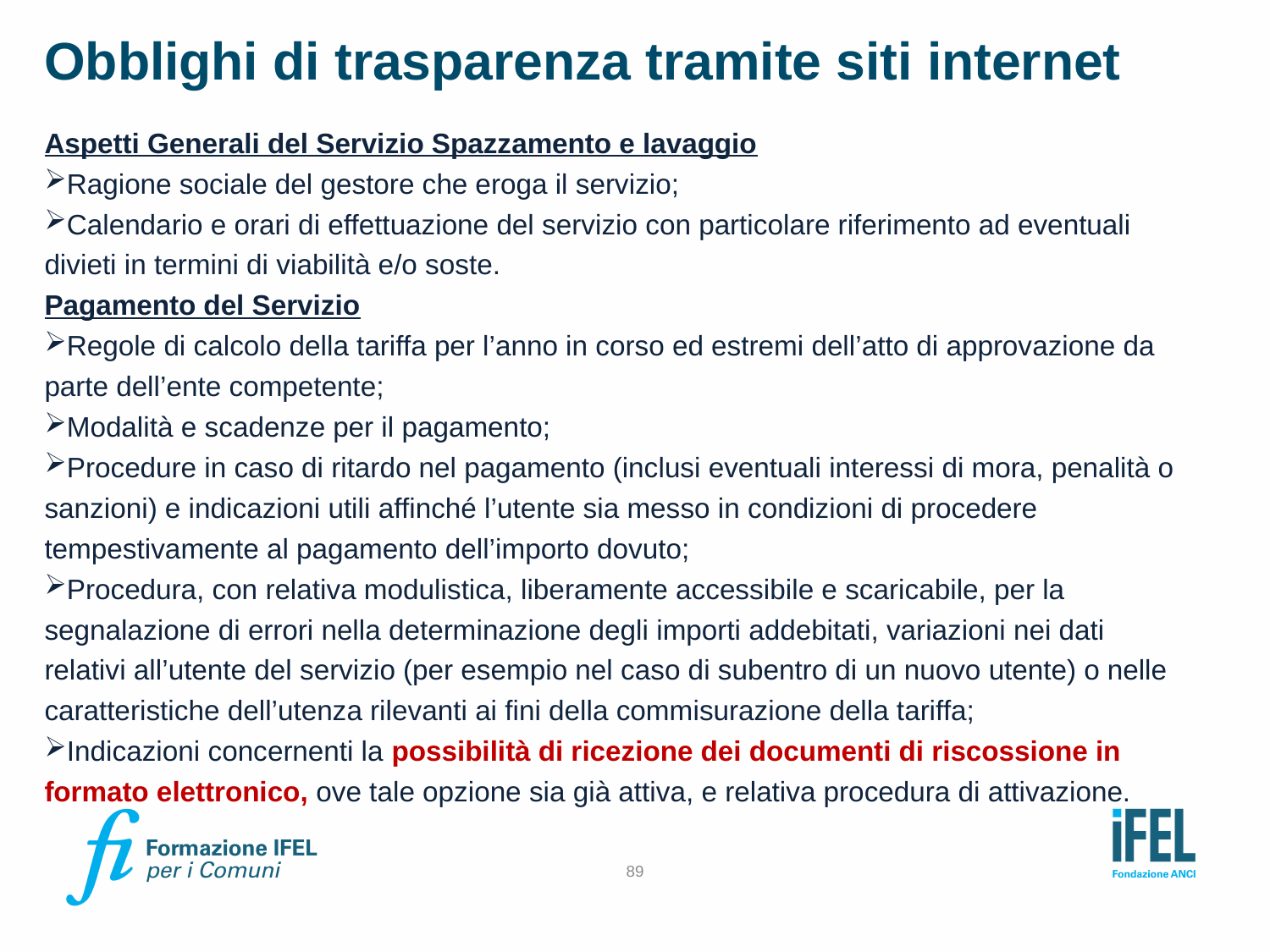

# Obblighi di trasparenza tramite siti internet
Aspetti Generali del Servizio Spazzamento e lavaggio
Ragione sociale del gestore che eroga il servizio;
Calendario e orari di effettuazione del servizio con particolare riferimento ad eventuali divieti in termini di viabilità e/o soste.
Pagamento del Servizio
Regole di calcolo della tariffa per l’anno in corso ed estremi dell’atto di approvazione da parte dell’ente competente;
Modalità e scadenze per il pagamento;
Procedure in caso di ritardo nel pagamento (inclusi eventuali interessi di mora, penalità o sanzioni) e indicazioni utili affinché l’utente sia messo in condizioni di procedere tempestivamente al pagamento dell’importo dovuto;
Procedura, con relativa modulistica, liberamente accessibile e scaricabile, per la segnalazione di errori nella determinazione degli importi addebitati, variazioni nei dati relativi all’utente del servizio (per esempio nel caso di subentro di un nuovo utente) o nelle caratteristiche dell’utenza rilevanti ai fini della commisurazione della tariffa;
Indicazioni concernenti la possibilità di ricezione dei documenti di riscossione in formato elettronico, ove tale opzione sia già attiva, e relativa procedura di attivazione.

89